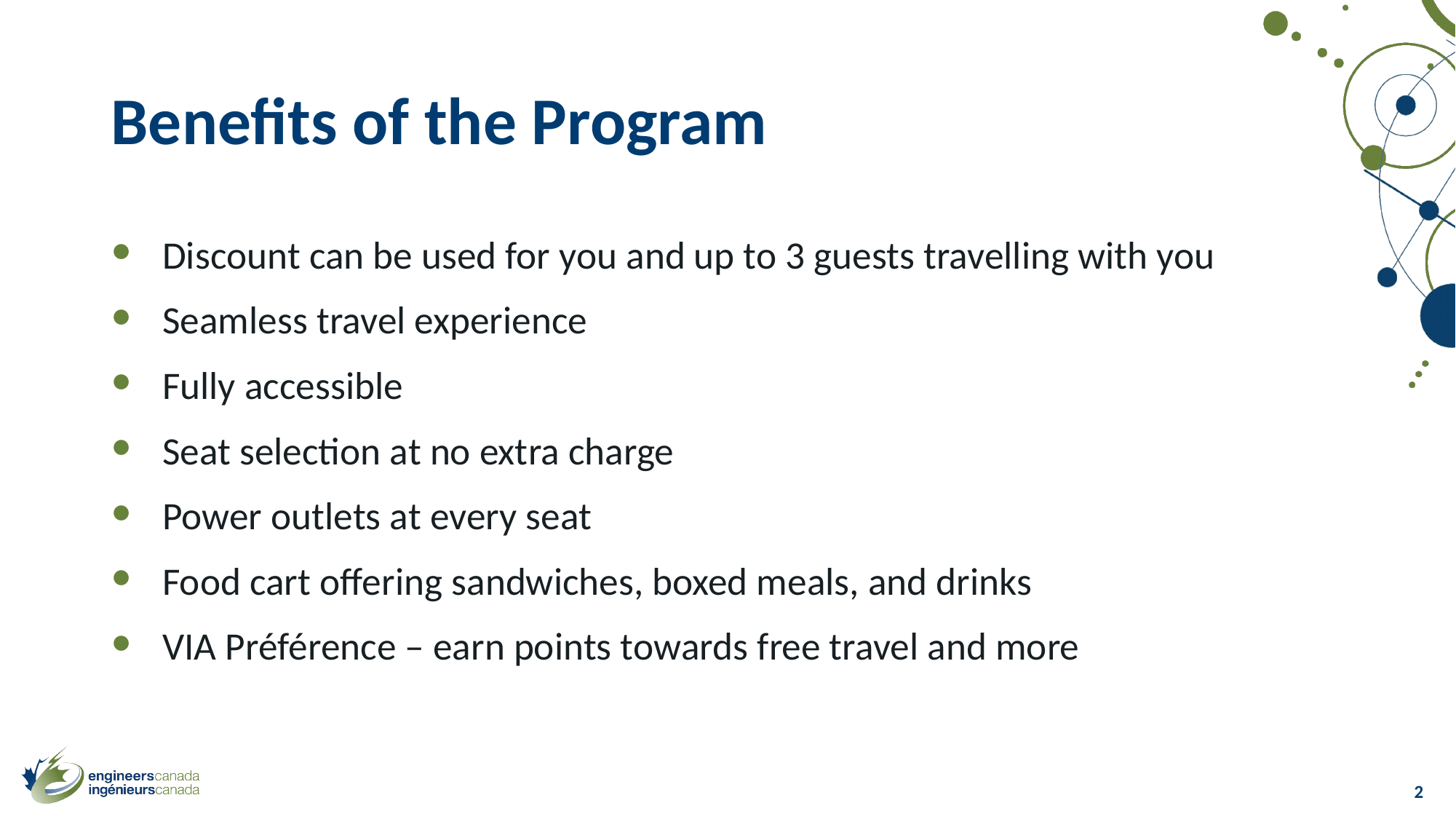

# Benefits of the Program
Discount can be used for you and up to 3 guests travelling with you
Seamless travel experience
Fully accessible
Seat selection at no extra charge
Power outlets at every seat
Food cart offering sandwiches, boxed meals, and drinks
VIA Préférence – earn points towards free travel and more

2